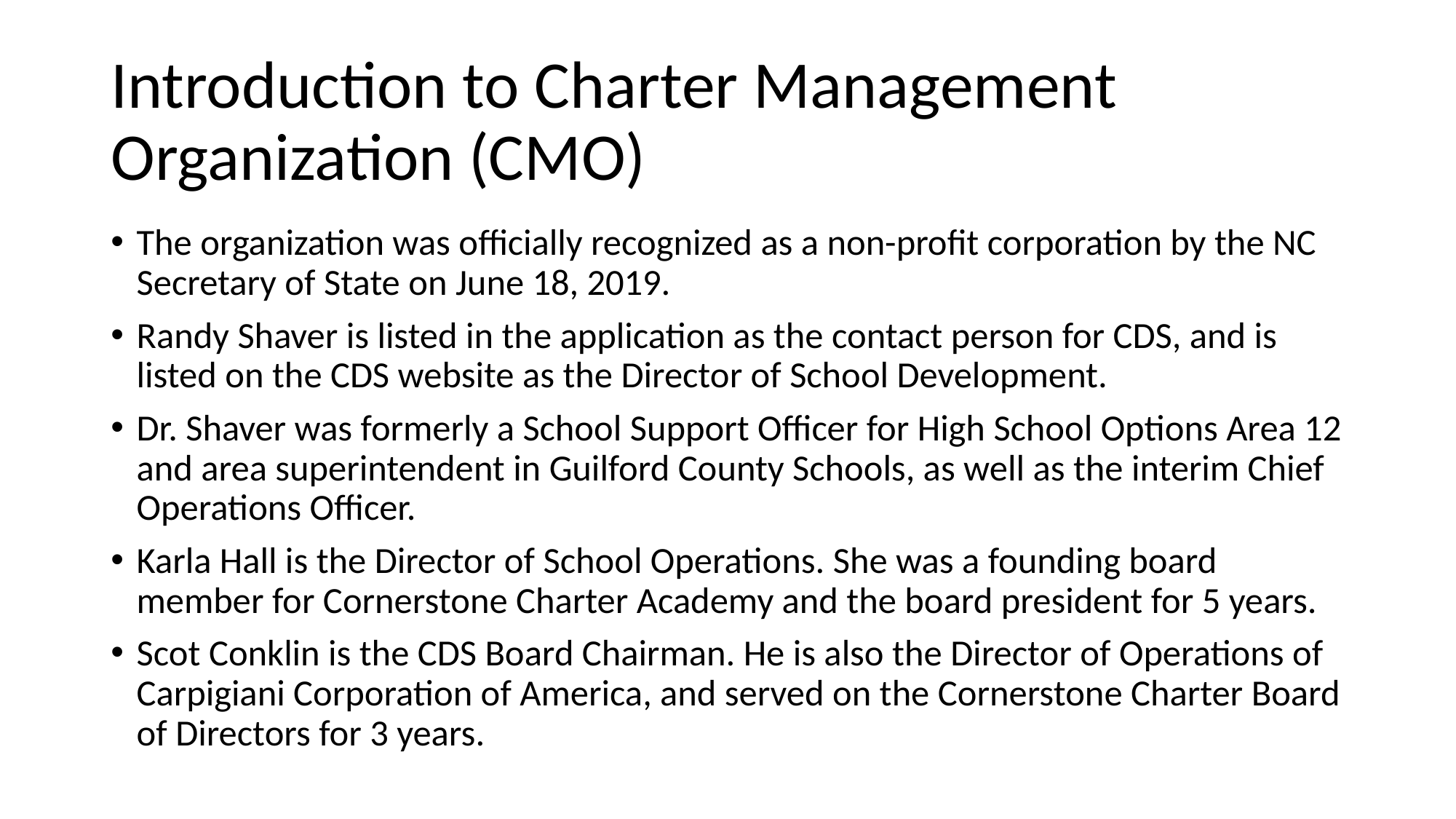

# Introduction to Charter Management Organization (CMO)
The organization was officially recognized as a non-profit corporation by the NC Secretary of State on June 18, 2019.
Randy Shaver is listed in the application as the contact person for CDS, and is listed on the CDS website as the Director of School Development.
Dr. Shaver was formerly a School Support Officer for High School Options Area 12 and area superintendent in Guilford County Schools, as well as the interim Chief Operations Officer.
Karla Hall is the Director of School Operations. She was a founding board member for Cornerstone Charter Academy and the board president for 5 years.
Scot Conklin is the CDS Board Chairman. He is also the Director of Operations of Carpigiani Corporation of America, and served on the Cornerstone Charter Board of Directors for 3 years.